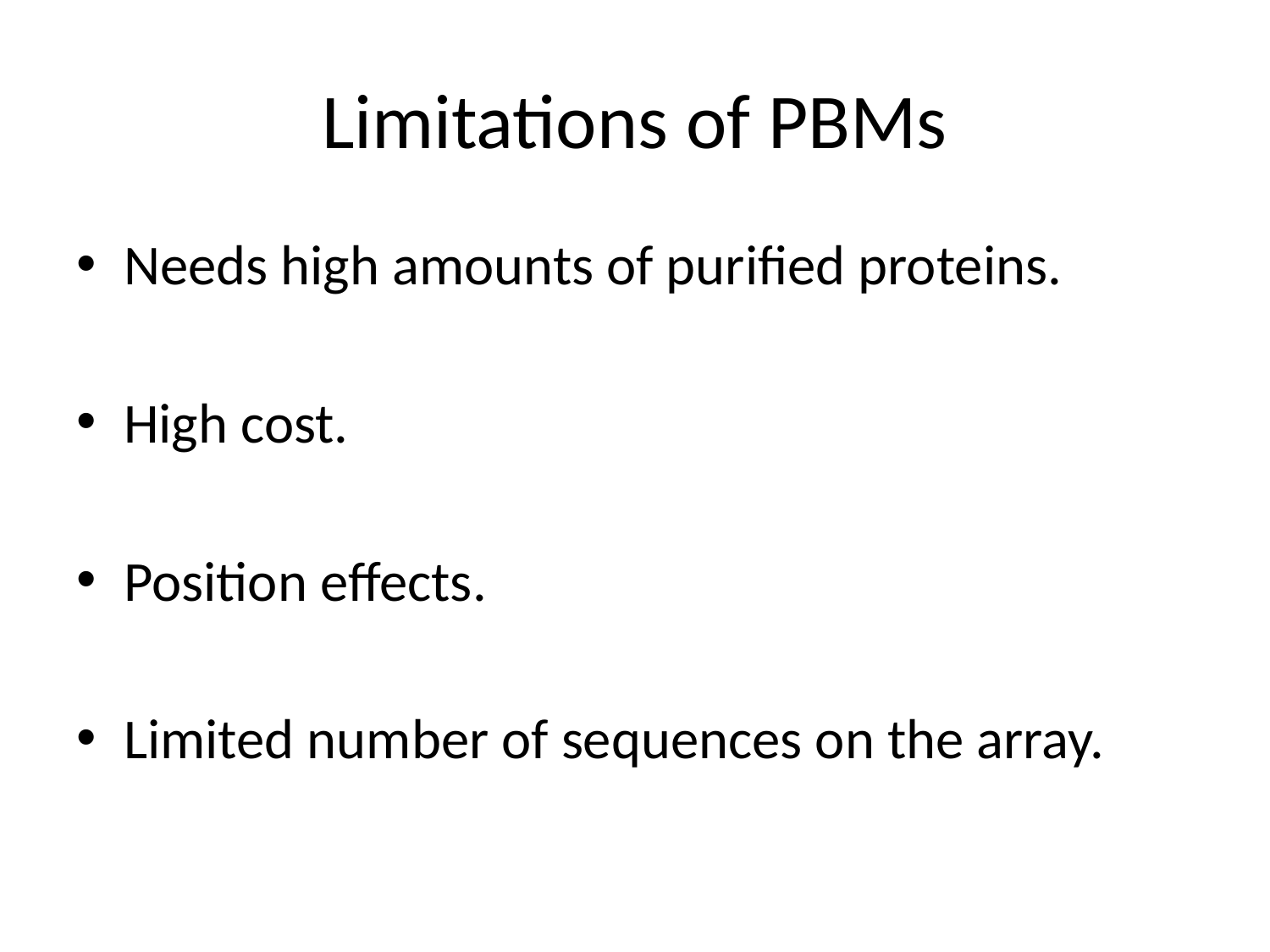

# Limitations of PBMs
Needs high amounts of purified proteins.

High cost.

Position effects.

Limited number of sequences on the array.